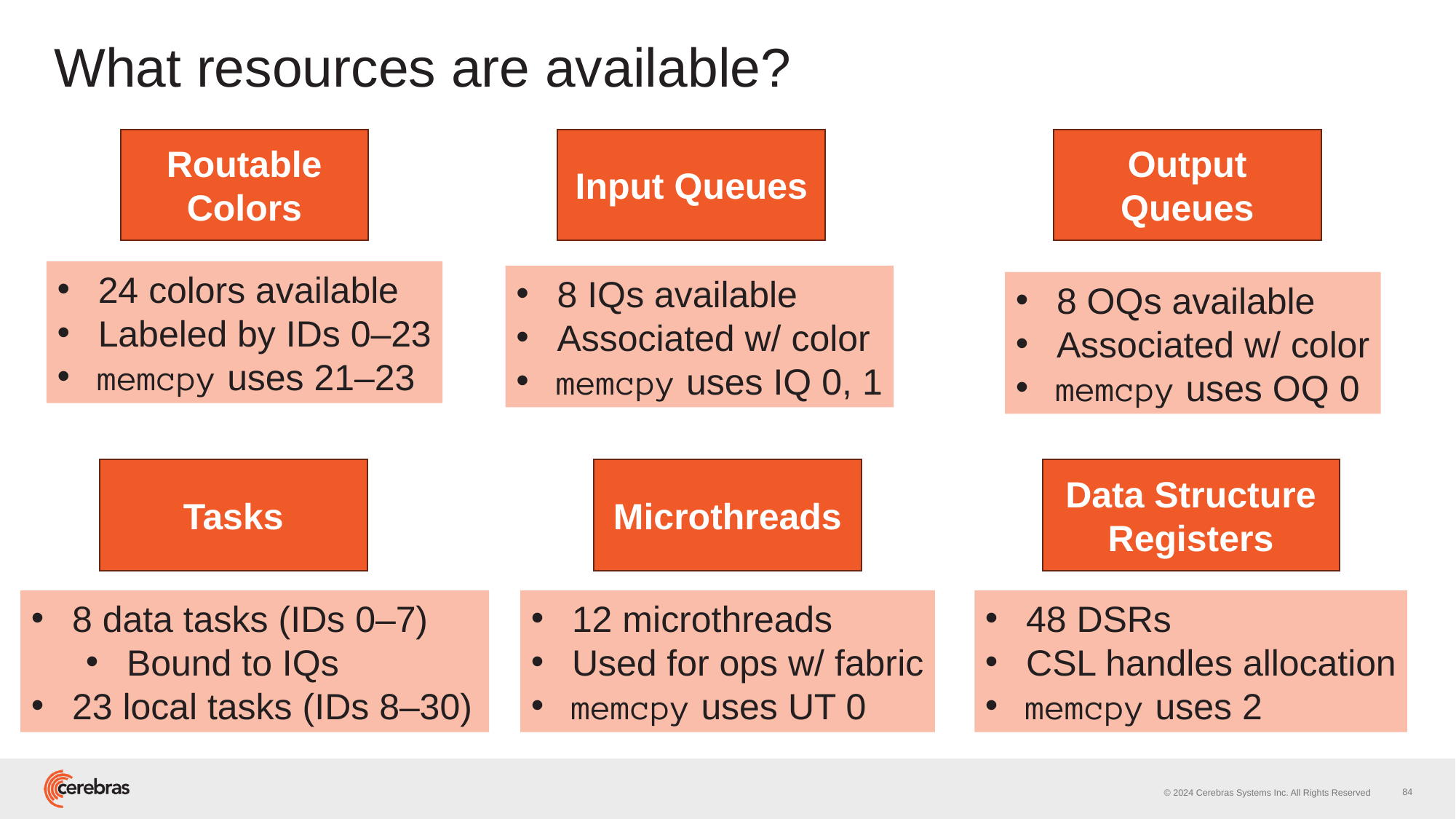

# What resources are available?
Routable Colors
Input Queues
Output Queues
24 colors available
Labeled by IDs 0–23
memcpy uses 21–23
8 IQs available
Associated w/ color
memcpy uses IQ 0, 1
8 OQs available
Associated w/ color
memcpy uses OQ 0
Tasks
Microthreads
Data Structure Registers
48 DSRs
CSL handles allocation
memcpy uses 2
12 microthreads
Used for ops w/ fabric
memcpy uses UT 0
8 data tasks (IDs 0–7)
Bound to IQs
23 local tasks (IDs 8–30)
84